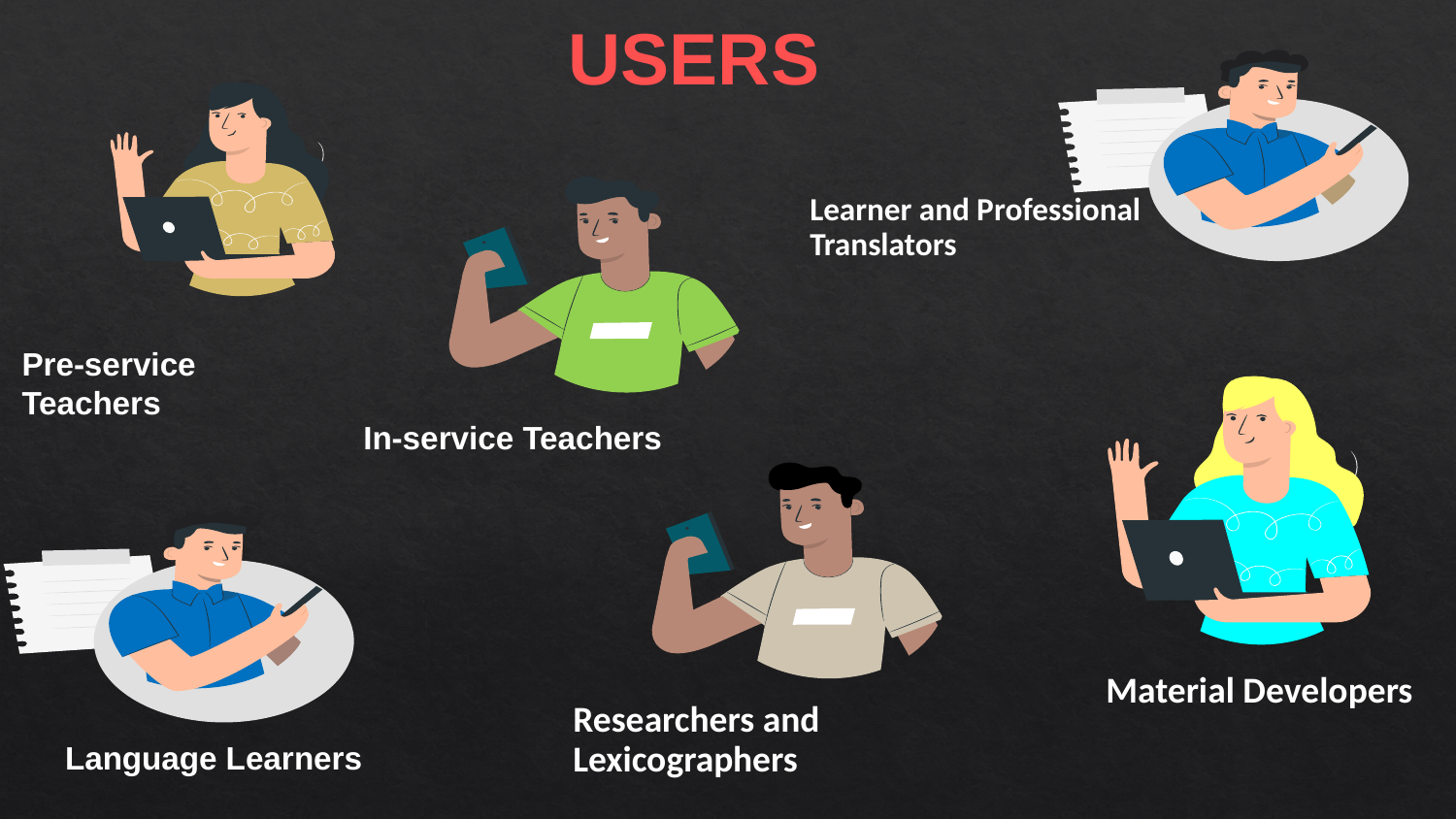

USERS

Learner and Professional Translators
Pre-service Teachers

In-service Teachers

Material Developers
Researchers and Lexicographers
Language Learners